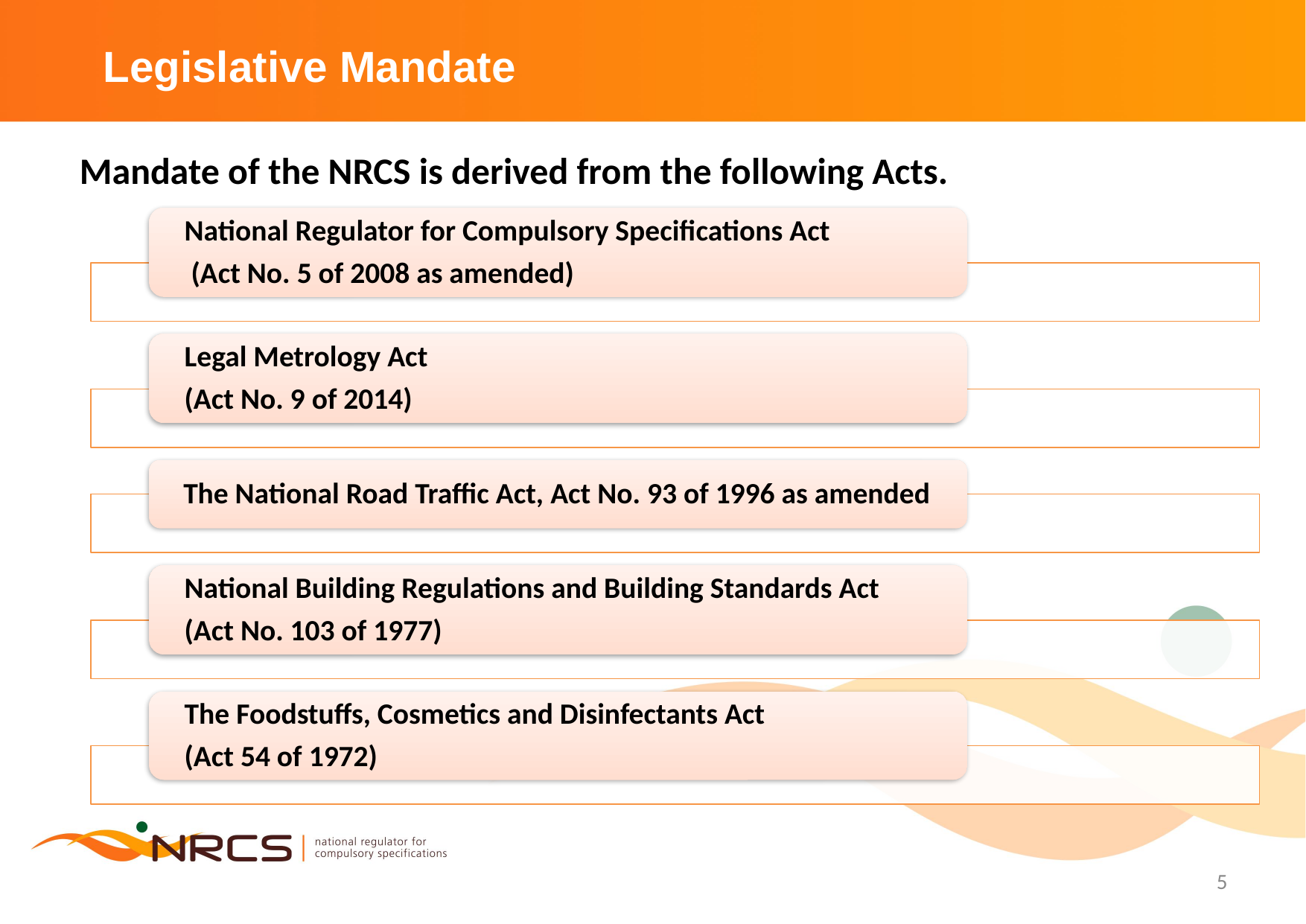

Legislative Mandate
Mandate of the NRCS is derived from the following Acts.
National Regulator for Compulsory Specifications Act
 (Act No. 5 of 2008 as amended)
Legal Metrology Act
(Act No. 9 of 2014)
The National Road Traffic Act, Act No. 93 of 1996 as amended
National Building Regulations and Building Standards Act
(Act No. 103 of 1977)
The Foodstuffs, Cosmetics and Disinfectants Act
(Act 54 of 1972)
5